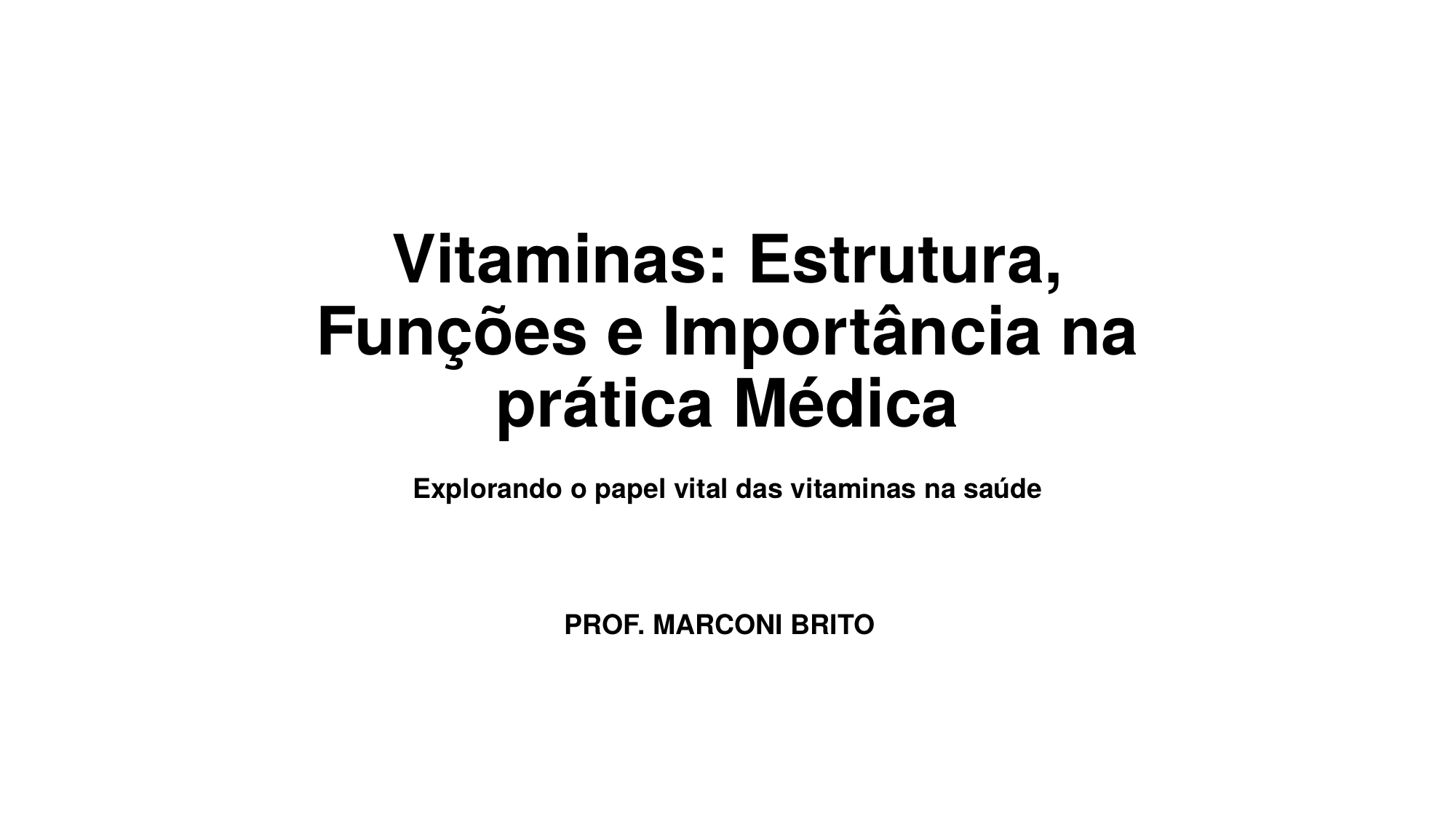

# Vitaminas: Estrutura, Funções e Importância na prática Médica
Explorando o papel vital das vitaminas na saúde
PROF. MARCONI BRITO